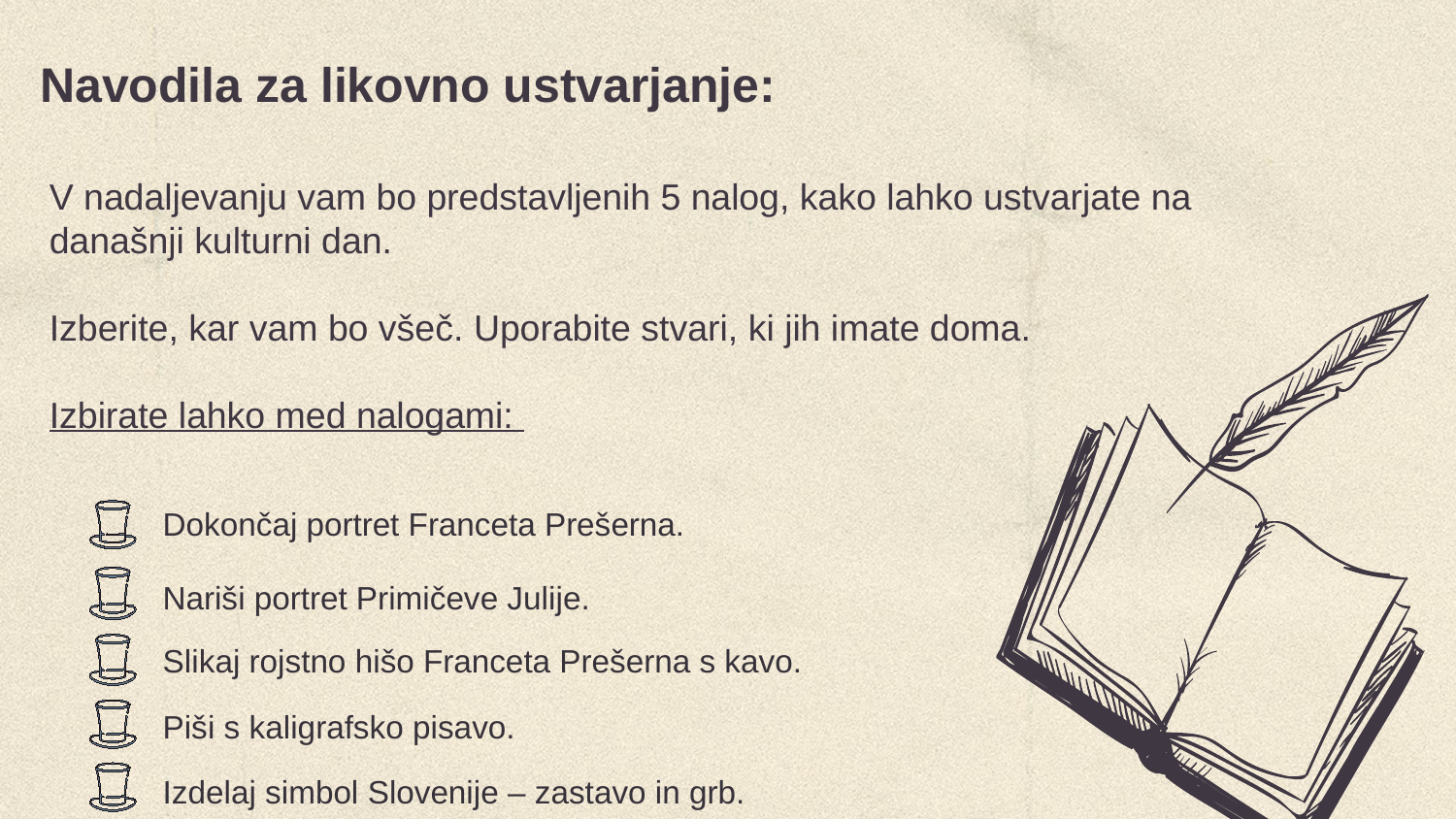

# Navodila za likovno ustvarjanje:
V nadaljevanju vam bo predstavljenih 5 nalog, kako lahko ustvarjate na današnji kulturni dan.

Izberite, kar vam bo všeč. Uporabite stvari, ki jih imate doma.

Izbirate lahko med nalogami:

Dokončaj portret Franceta Prešerna.

Nariši portret Primičeve Julije.

Slikaj rojstno hišo Franceta Prešerna s kavo.

Piši s kaligrafsko pisavo.

Izdelaj simbol Slovenije – zastavo in grb.